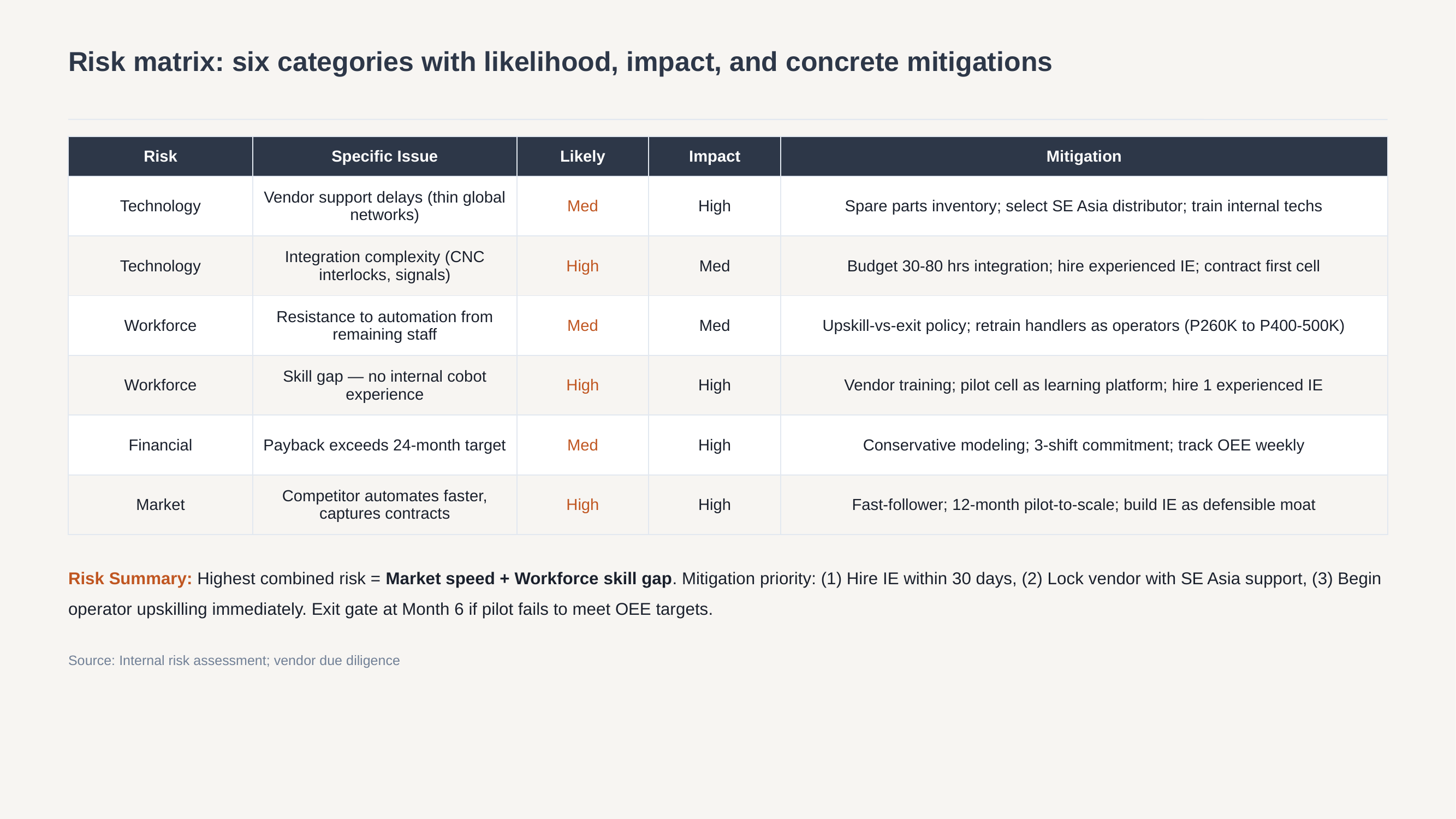

Risk matrix: six categories with likelihood, impact, and concrete mitigations

| Risk | Specific Issue | Likely | Impact | Mitigation |
| --- | --- | --- | --- | --- |
| Technology | Vendor support delays (thin global networks) | Med | High | Spare parts inventory; select SE Asia distributor; train internal techs |
| Technology | Integration complexity (CNC interlocks, signals) | High | Med | Budget 30-80 hrs integration; hire experienced IE; contract first cell |
| Workforce | Resistance to automation from remaining staff | Med | Med | Upskill-vs-exit policy; retrain handlers as operators (P260K to P400-500K) |
| Workforce | Skill gap — no internal cobot experience | High | High | Vendor training; pilot cell as learning platform; hire 1 experienced IE |
| Financial | Payback exceeds 24-month target | Med | High | Conservative modeling; 3-shift commitment; track OEE weekly |
| Market | Competitor automates faster, captures contracts | High | High | Fast-follower; 12-month pilot-to-scale; build IE as defensible moat |
Risk Summary: Highest combined risk = Market speed + Workforce skill gap. Mitigation priority: (1) Hire IE within 30 days, (2) Lock vendor with SE Asia support, (3) Begin operator upskilling immediately. Exit gate at Month 6 if pilot fails to meet OEE targets.
Source: Internal risk assessment; vendor due diligence